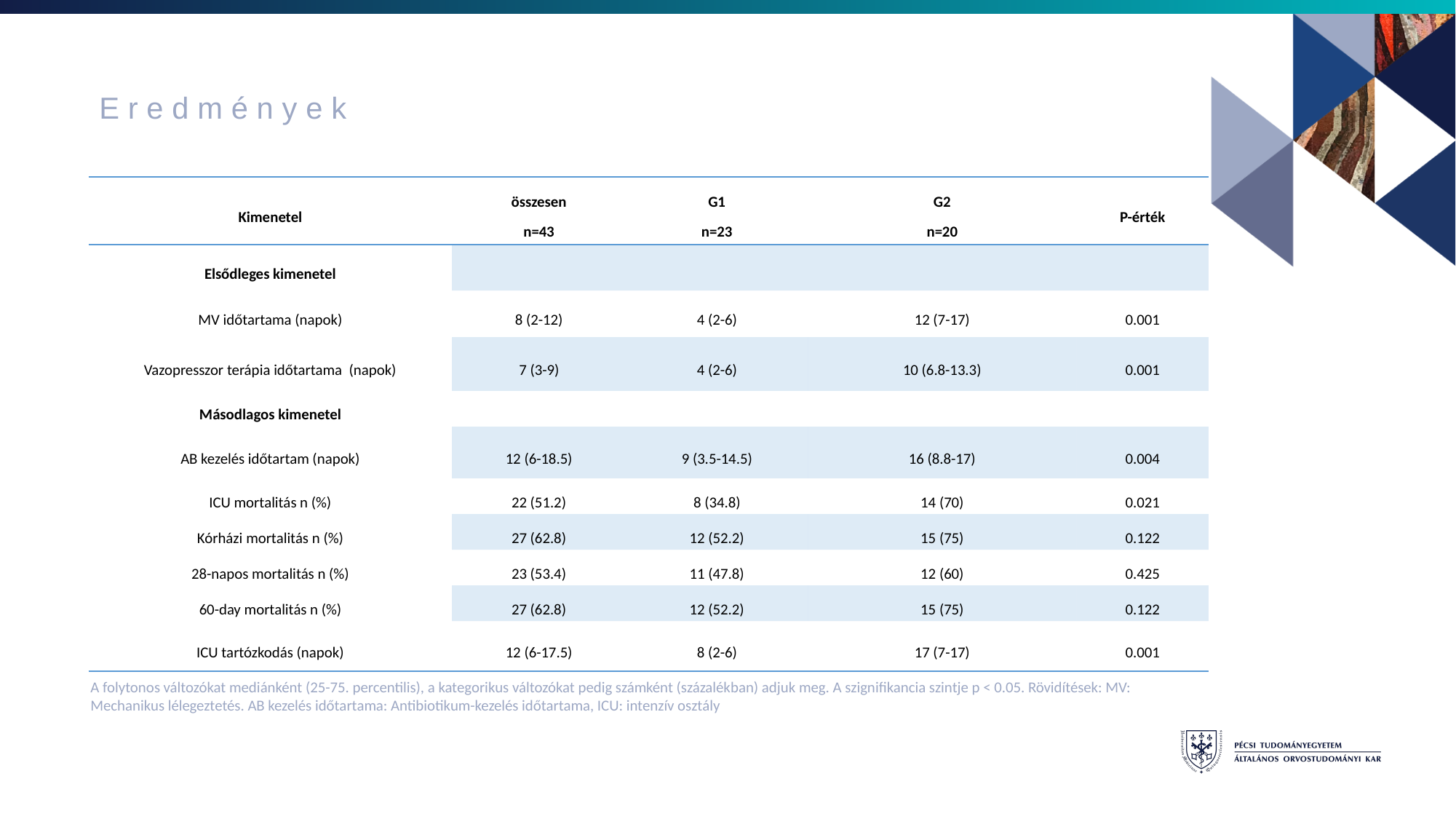

Eredmények

| Kimenetel | összesen n=43 | G1 n=23 | G2 n=20 | P-érték |
| --- | --- | --- | --- | --- |
| Elsődleges kimenetel |  |  |  |  |
| MV időtartama (napok) | 8 (2-12) | 4 (2-6) | 12 (7-17) | 0.001 |
| Vazopresszor terápia időtartama (napok) | 7 (3-9) | 4 (2-6) | 10 (6.8-13.3) | 0.001 |
| Másodlagos kimenetel |  |  |  |  |
| AB kezelés időtartam (napok) | 12 (6-18.5) | 9 (3.5-14.5) | 16 (8.8-17) | 0.004 |
| ICU mortalitás n (%) | 22 (51.2) | 8 (34.8) | 14 (70) | 0.021 |
| Kórházi mortalitás n (%) | 27 (62.8) | 12 (52.2) | 15 (75) | 0.122 |
| 28-napos mortalitás n (%) | 23 (53.4) | 11 (47.8) | 12 (60) | 0.425 |
| 60-day mortalitás n (%) | 27 (62.8) | 12 (52.2) | 15 (75) | 0.122 |
| ICU tartózkodás (napok) | 12 (6-17.5) | 8 (2-6) | 17 (7-17) | 0.001 |
A folytonos változókat mediánként (25-75. percentilis), a kategorikus változókat pedig számként (százalékban) adjuk meg. A szignifikancia szintje p < 0.05. Rövidítések: MV: Mechanikus lélegeztetés. AB kezelés időtartama: Antibiotikum-kezelés időtartama, ICU: intenzív osztály